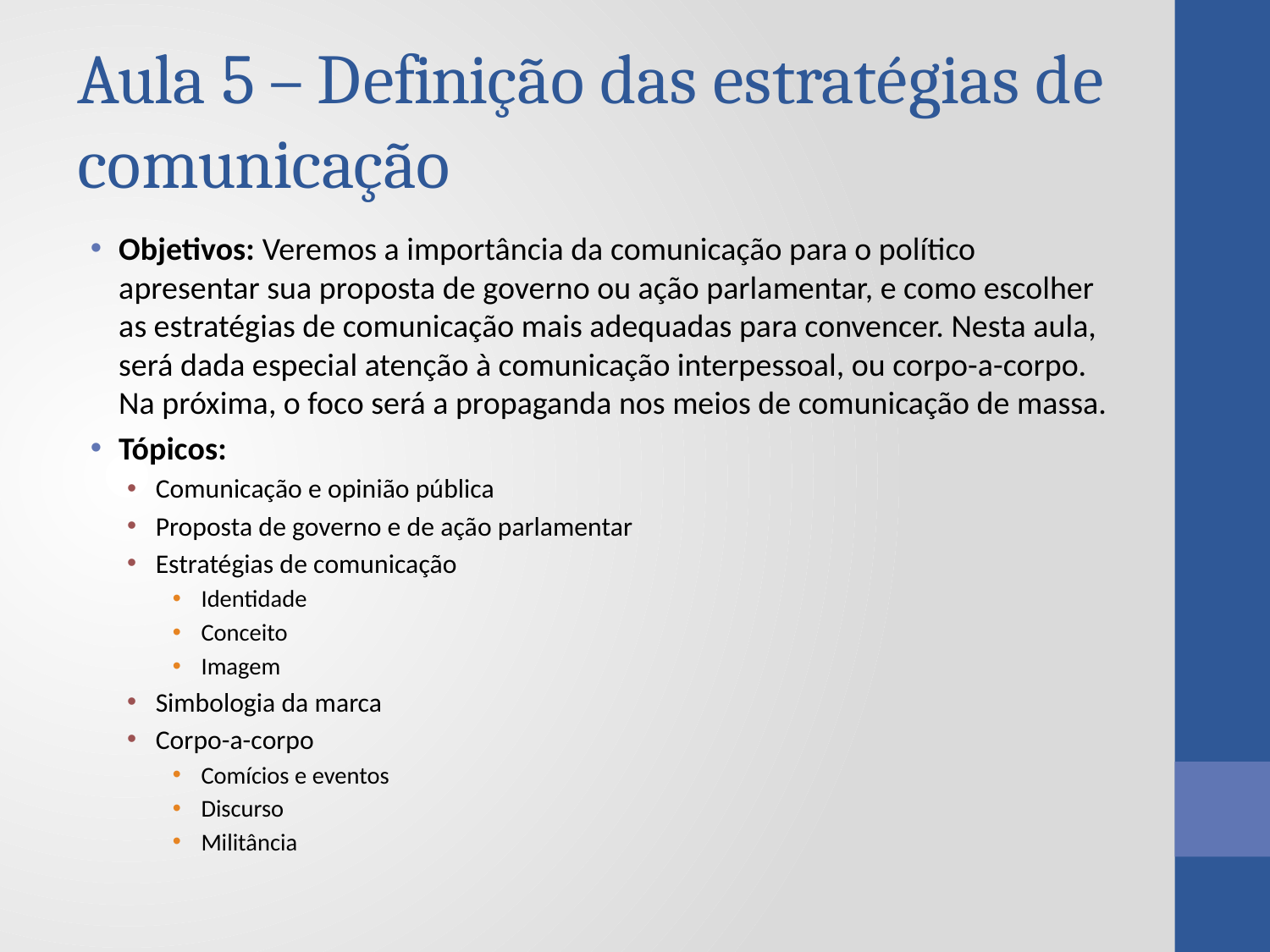

# Aula 5 – Definição das estratégias de comunicação
Objetivos: Veremos a importância da comunicação para o político apresentar sua proposta de governo ou ação parlamentar, e como escolher as estratégias de comunicação mais adequadas para convencer. Nesta aula, será dada especial atenção à comunicação interpessoal, ou corpo-a-corpo. Na próxima, o foco será a propaganda nos meios de comunicação de massa.
Tópicos:
Comunicação e opinião pública
Proposta de governo e de ação parlamentar
Estratégias de comunicação
Identidade
Conceito
Imagem
Simbologia da marca
Corpo-a-corpo
Comícios e eventos
Discurso
Militância